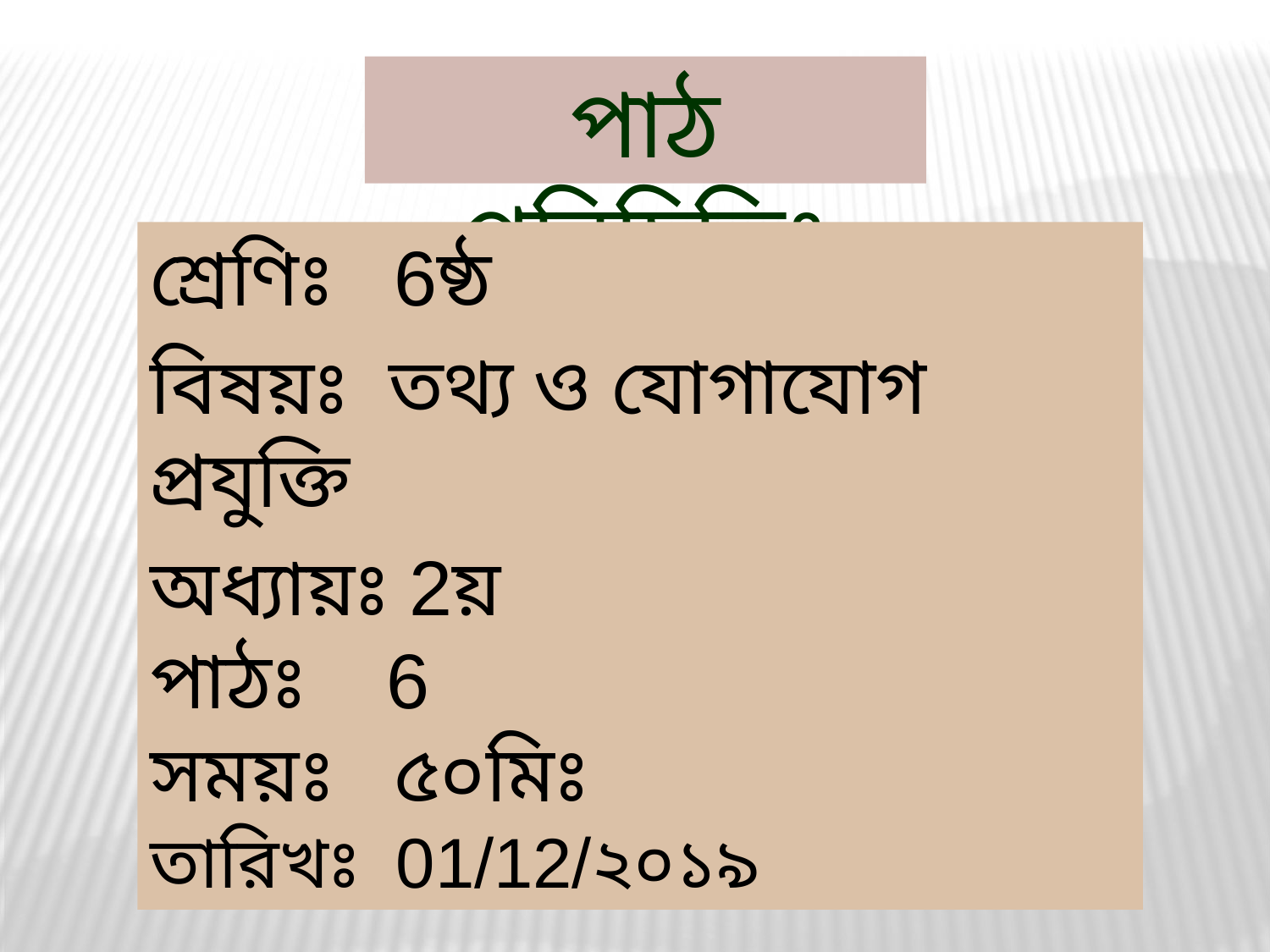

পাঠ পরিচিতিঃ
শ্রেণিঃ   6ষ্ঠ
বিষয়ঃ  তথ্য ও যোগাযোগ প্রযুক্তি
অধ্যায়ঃ 2য়
পাঠঃ    6
সময়ঃ   ৫০মিঃ
তারিখঃ  01/12/২০১৯